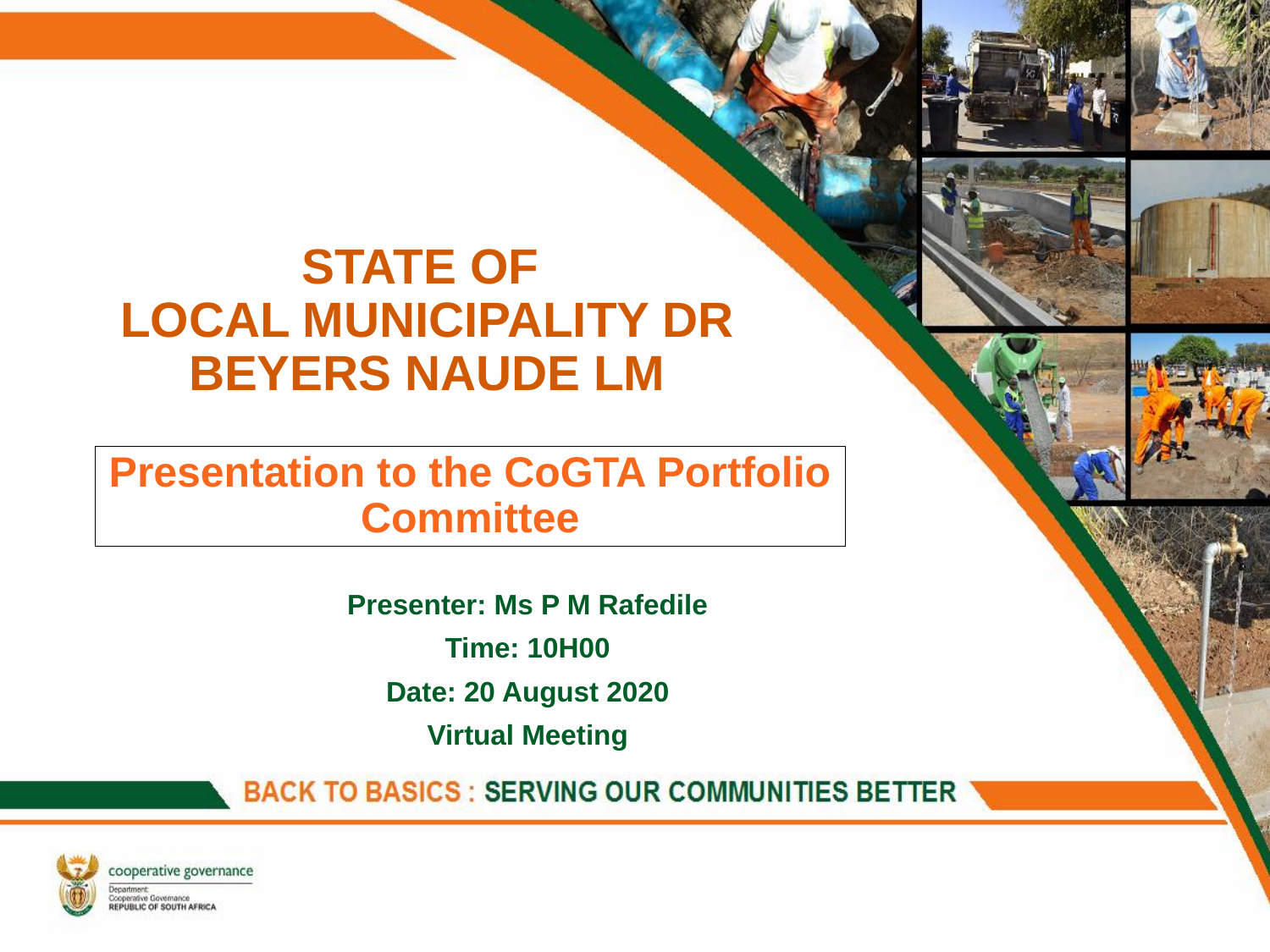

# STATE OF LOCAL MUNICIPALITY DR BEYERS NAUDE LM
Presentation to the CoGTA Portfolio Committee
Presenter: Ms P M Rafedile
Time: 10H00
Date: 20 August 2020
Virtual Meeting